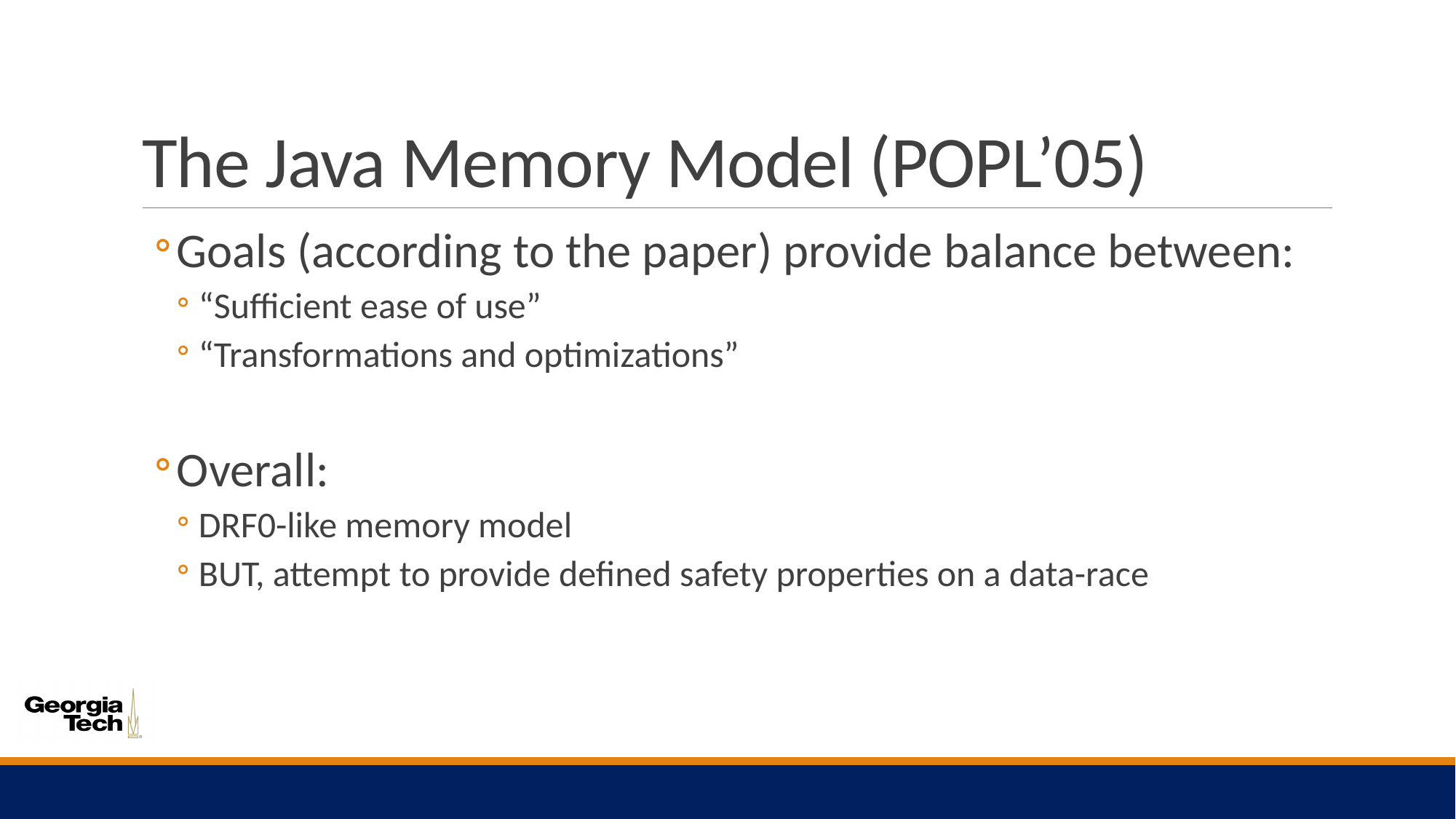

# The Java Memory Model (POPL’05)
Goals (according to the paper) provide balance between:
“Sufficient ease of use”
“Transformations and optimizations”

Overall:
DRF0-like memory model
BUT, attempt to provide defined safety properties on a data-race